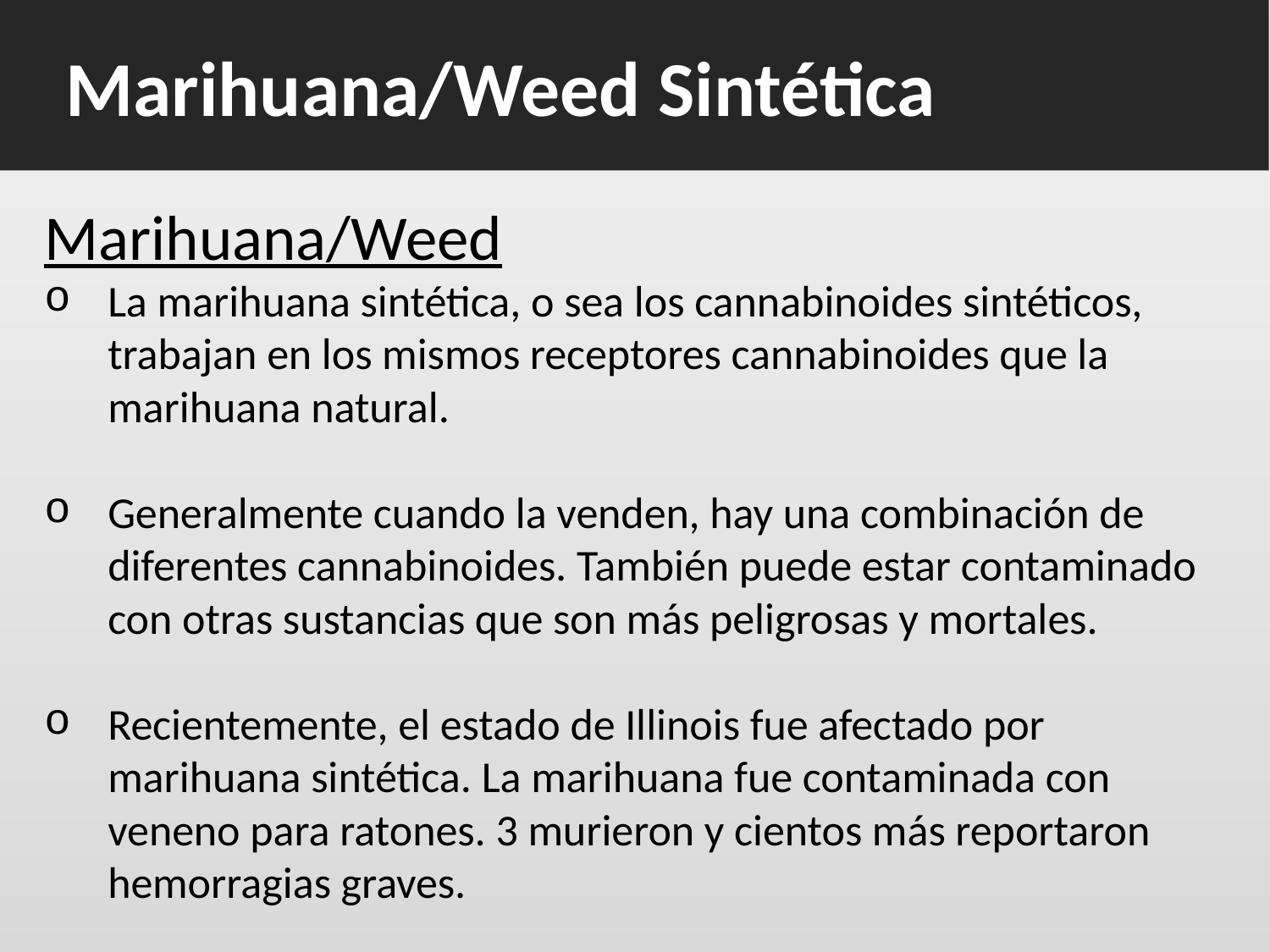

Marihuana/Weed Sintética
Marihuana/Weed
La marihuana sintética, o sea los cannabinoides sintéticos, trabajan en los mismos receptores cannabinoides que la marihuana natural.

Generalmente cuando la venden, hay una combinación de diferentes cannabinoides. También puede estar contaminado con otras sustancias que son más peligrosas y mortales.

Recientemente, el estado de Illinois fue afectado por marihuana sintética. La marihuana fue contaminada con veneno para ratones. 3 murieron y cientos más reportaron hemorragias graves.